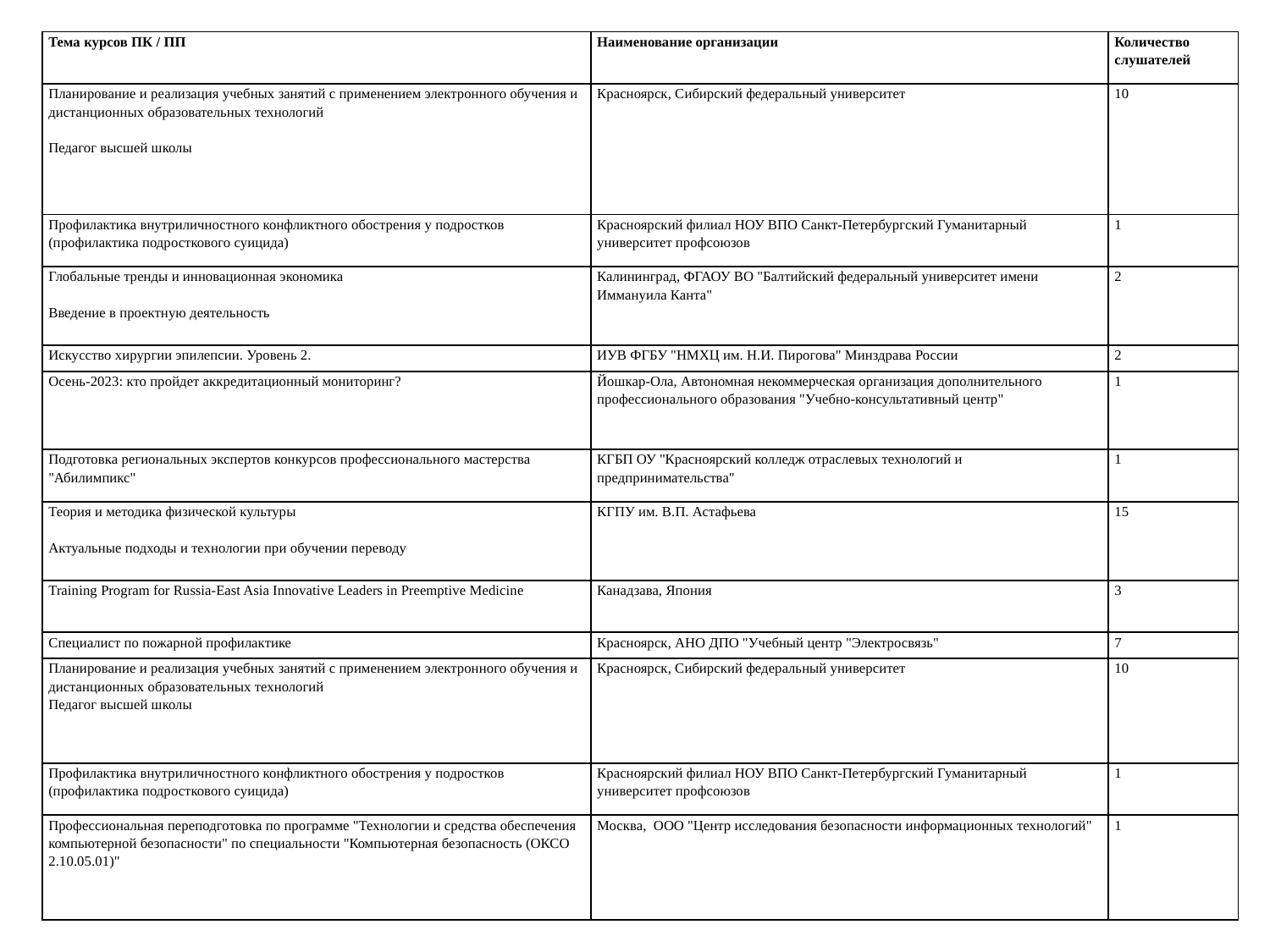

| Тема курсов ПК / ПП | Наименование организации | Количество слушателей |
| --- | --- | --- |
| Планирование и реализация учебных занятий с применением электронного обучения и дистанционных образовательных технологий   Педагог высшей школы | Красноярск, Сибирский федеральный университет | 10 |
| Профилактика внутриличностного конфликтного обострения у подростков (профилактика подросткового суицида) | Красноярский филиал НОУ ВПО Санкт-Петербургский Гуманитарный университет профсоюзов | 1 |
| Глобальные тренды и инновационная экономика   Введение в проектную деятельность | Калининград, ФГАОУ ВО "Балтийский федеральный университет имени Иммануила Канта" | 2 |
| Искусство хирургии эпилепсии. Уровень 2. | ИУВ ФГБУ "НМХЦ им. Н.И. Пирогова" Минздрава России | 2 |
| Осень-2023: кто пройдет аккредитационный мониторинг? | Йошкар-Ола, Автономная некоммерческая организация дополнительного профессионального образования "Учебно-консультативный центр" | 1 |
| Подготовка региональных экспертов конкурсов профессионального мастерства "Абилимпикс" | КГБП ОУ "Красноярский колледж отраслевых технологий и предпринимательства" | 1 |
| Теория и методика физической культуры   Актуальные подходы и технологии при обучении переводу | КГПУ им. В.П. Астафьева | 15 |
| Training Program for Russia-East Asia Innovative Leaders in Preemptive Medicine | Канадзава, Япония | 3 |
| Специалист по пожарной профилактике | Красноярск, АНО ДПО "Учебный центр "Электросвязь" | 7 |
| Планирование и реализация учебных занятий с применением электронного обучения и дистанционных образовательных технологий Педагог высшей школы | Красноярск, Сибирский федеральный университет | 10 |
| Профилактика внутриличностного конфликтного обострения у подростков (профилактика подросткового суицида) | Красноярский филиал НОУ ВПО Санкт-Петербургский Гуманитарный университет профсоюзов | 1 |
| Профессиональная переподготовка по программе "Технологии и средства обеспечения компьютерной безопасности" по специальности "Компьютерная безопасность (ОКСО 2.10.05.01)" | Москва, ООО "Центр исследования безопасности информационных технологий" | 1 |